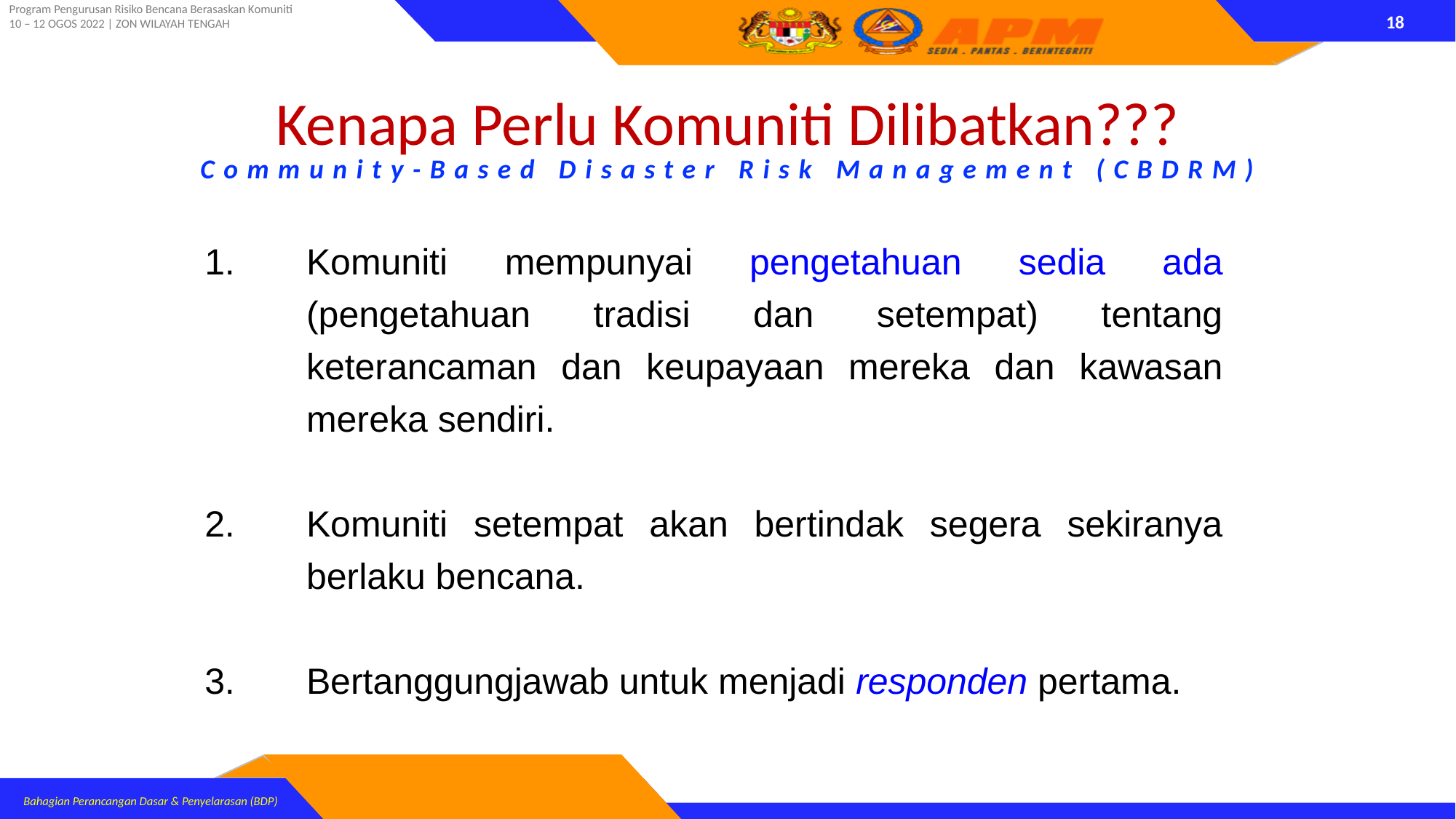

Kenapa Perlu Komuniti Dilibatkan???
Community-Based Disaster Risk Management (CBDRM)
Komuniti mempunyai pengetahuan sedia ada (pengetahuan tradisi dan setempat) tentang keterancaman dan keupayaan mereka dan kawasan mereka sendiri.

Komuniti setempat akan bertindak segera sekiranya berlaku bencana.

Bertanggungjawab untuk menjadi responden pertama.